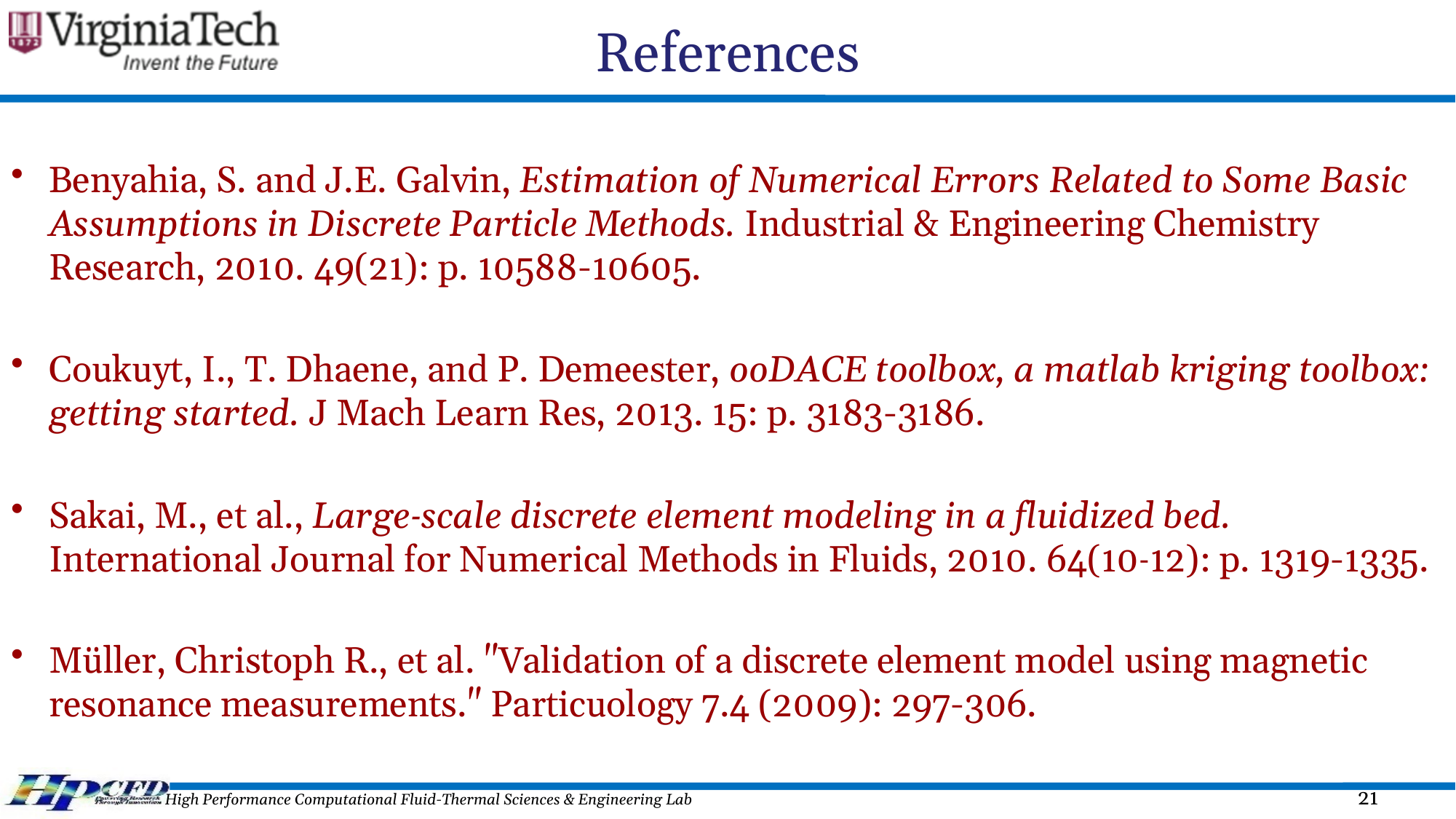

# References

Benyahia, S. and J.E. Galvin, Estimation of Numerical Errors Related to Some Basic Assumptions in Discrete Particle Methods. Industrial & Engineering Chemistry Research, 2010. 49(21): p. 10588-10605.

Coukuyt, I., T. Dhaene, and P. Demeester, ooDACE toolbox, a matlab kriging toolbox: getting started. J Mach Learn Res, 2013. 15: p. 3183-3186.

Sakai, M., et al., Large‐scale discrete element modeling in a fluidized bed. International Journal for Numerical Methods in Fluids, 2010. 64(10‐12): p. 1319-1335.

Müller, Christoph R., et al. "Validation of a discrete element model using magnetic resonance measurements." Particuology 7.4 (2009): 297-306.